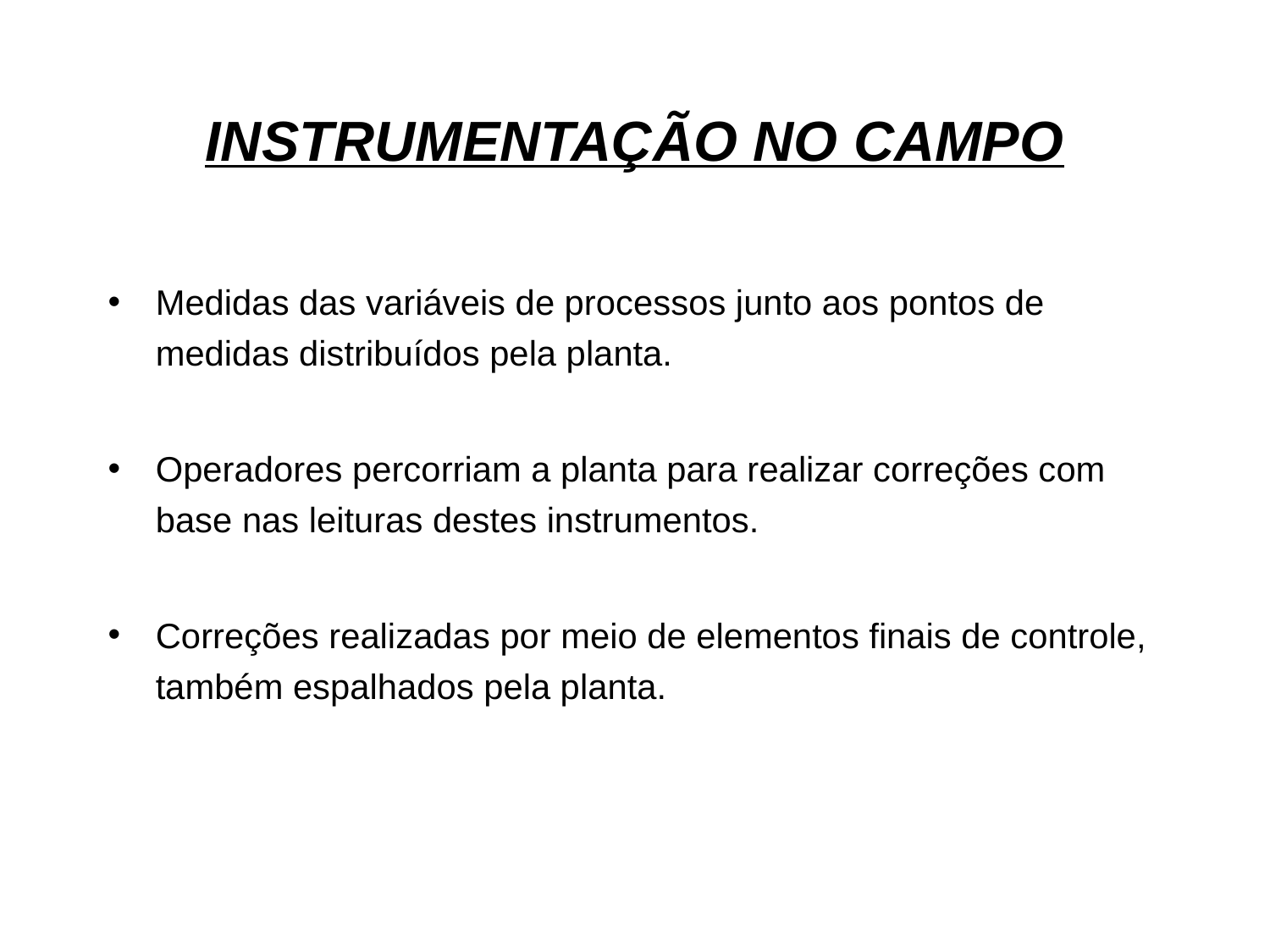

# INSTRUMENTAÇÃO NO CAMPO

Medidas das variáveis de processos junto aos pontos de medidas distribuídos pela planta.

Operadores percorriam a planta para realizar correções com base nas leituras destes instrumentos.

Correções realizadas por meio de elementos finais de controle, também espalhados pela planta.